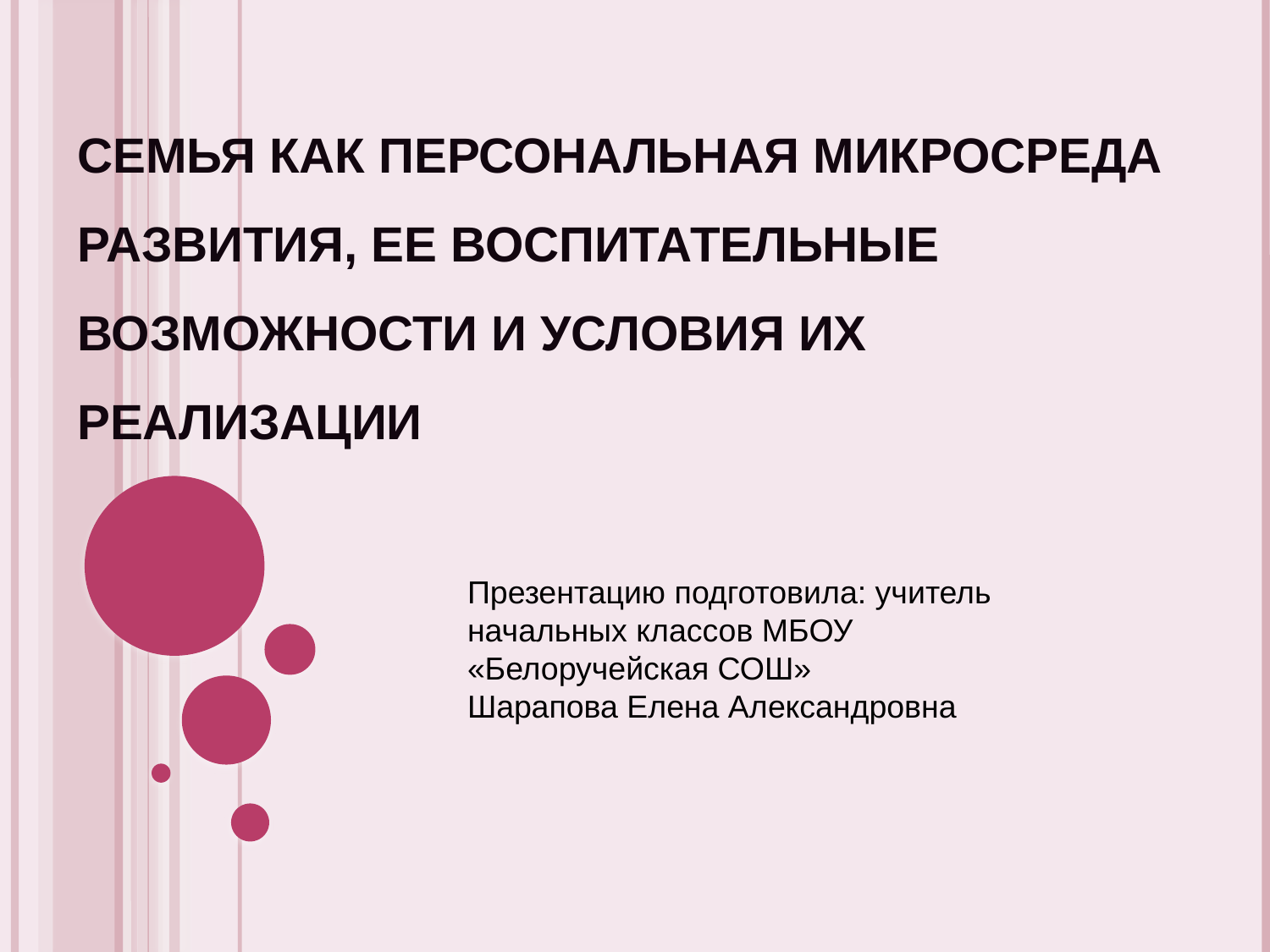

# Семья как персональная микросреда развития, ее воспитательные возможности и условия их реализации
Презентацию подготовила: учитель начальных классов МБОУ «Белоручейская СОШ»
Шарапова Елена Александровна